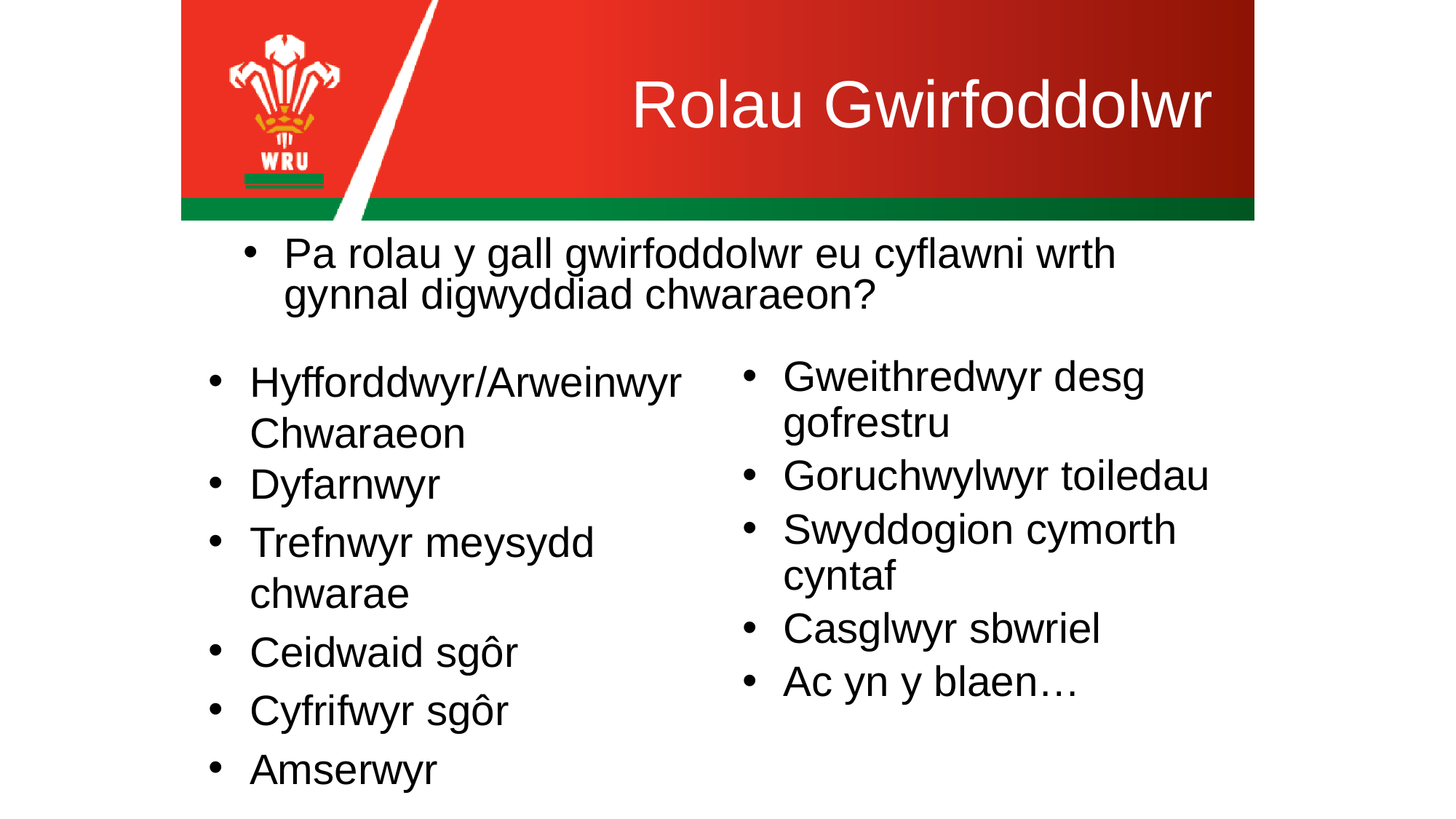

# Rolau Gwirfoddolwr
Pa rolau y gall gwirfoddolwr eu cyflawni wrth gynnal digwyddiad chwaraeon?
Hyfforddwyr/Arweinwyr Chwaraeon
Dyfarnwyr
Trefnwyr meysydd chwarae
Ceidwaid sgôr
Cyfrifwyr sgôr
Amserwyr
Gweithredwyr desg gofrestru
Goruchwylwyr toiledau
Swyddogion cymorth cyntaf
Casglwyr sbwriel
Ac yn y blaen…